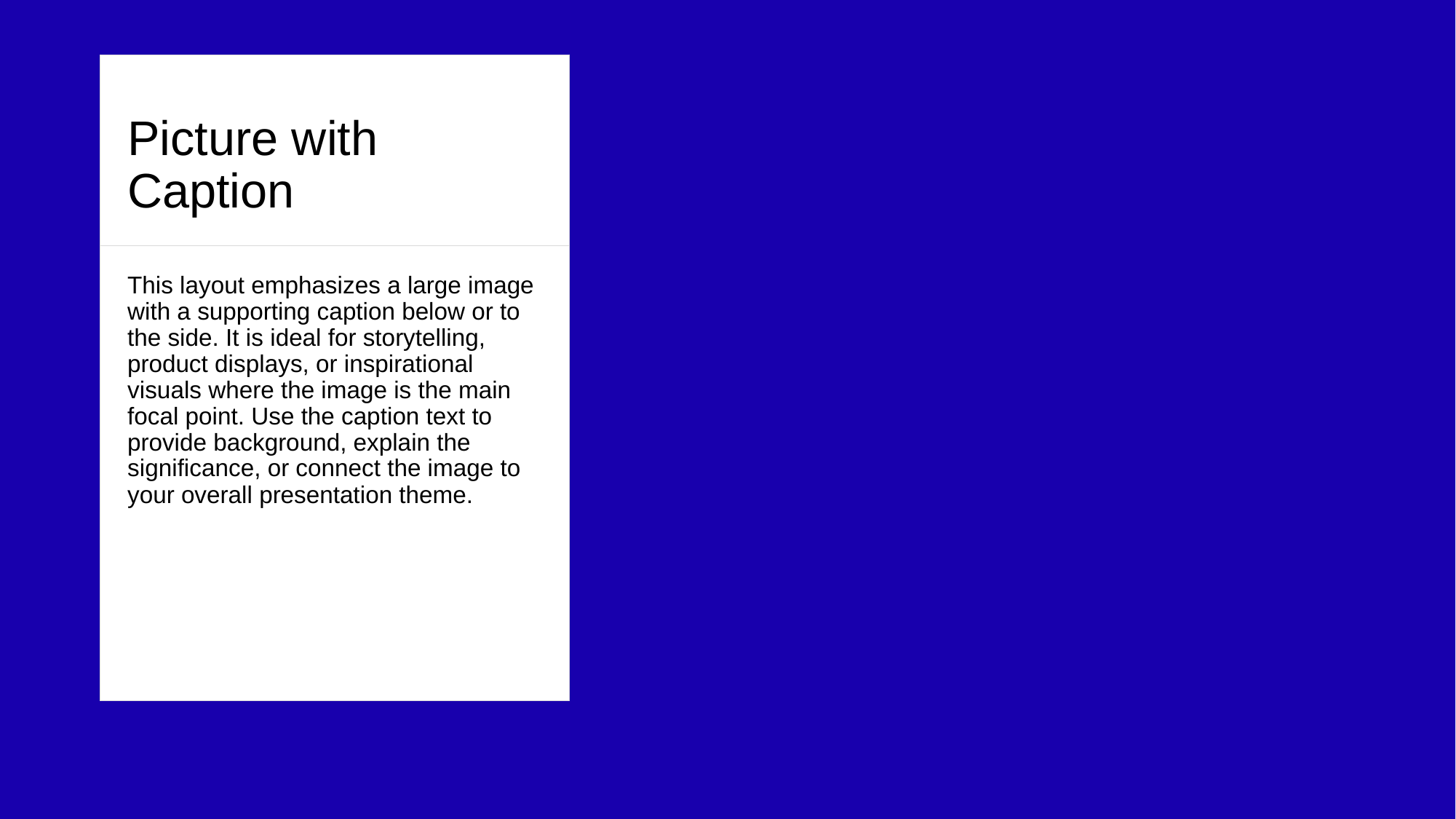

# Picture with Caption

This layout emphasizes a large image with a supporting caption below or to the side. It is ideal for storytelling, product displays, or inspirational visuals where the image is the main focal point. Use the caption text to provide background, explain the significance, or connect the image to your overall presentation theme.